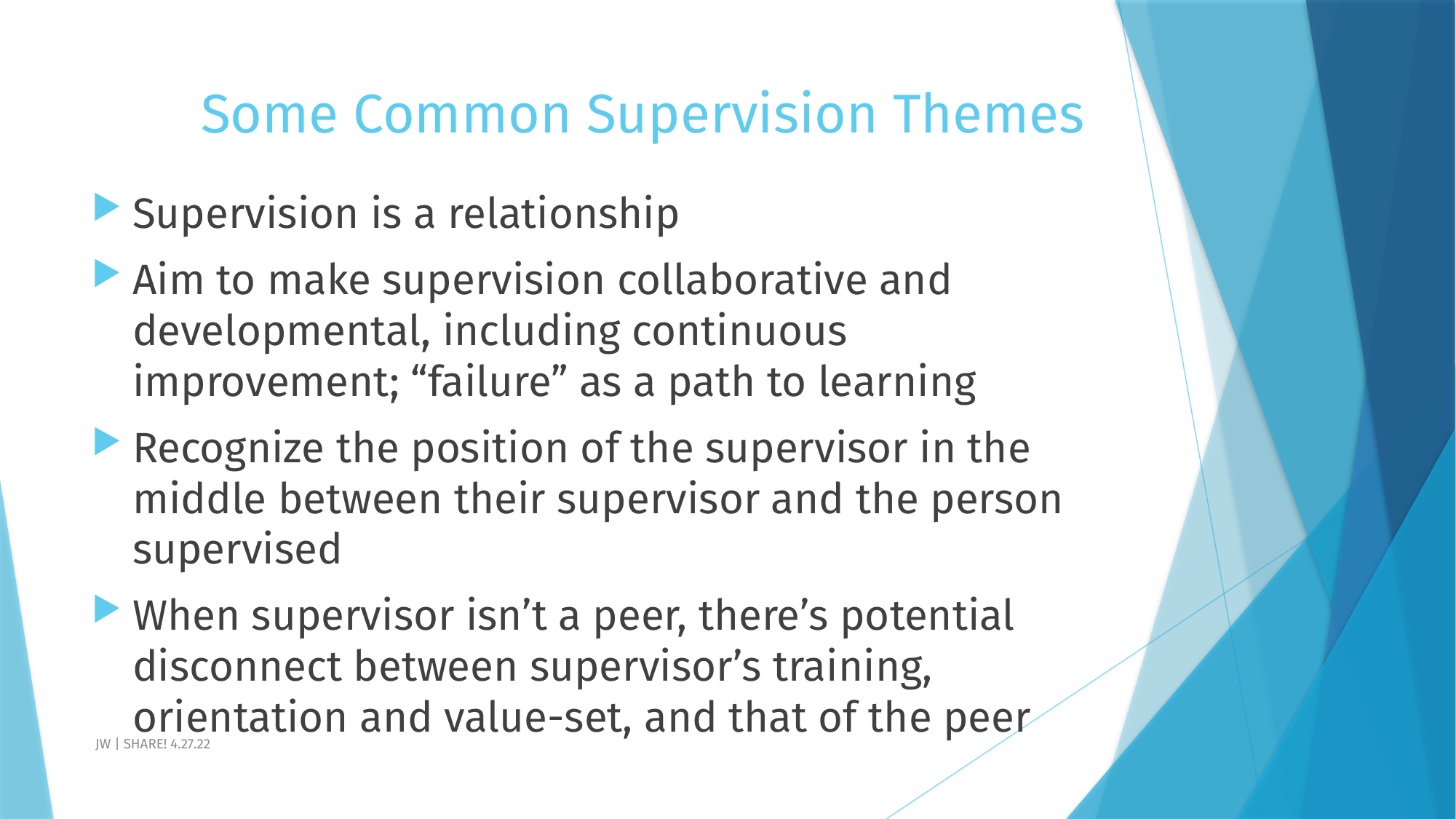

# Some Common Supervision Themes
Supervision is a relationship
Aim to make supervision collaborative and developmental, including continuous improvement; “failure” as a path to learning
Recognize the position of the supervisor in the middle between their supervisor and the person supervised
When supervisor isn’t a peer, there’s potential disconnect between supervisor’s training, orientation and value-set, and that of the peer

 JW | SHARE! 4.27.22